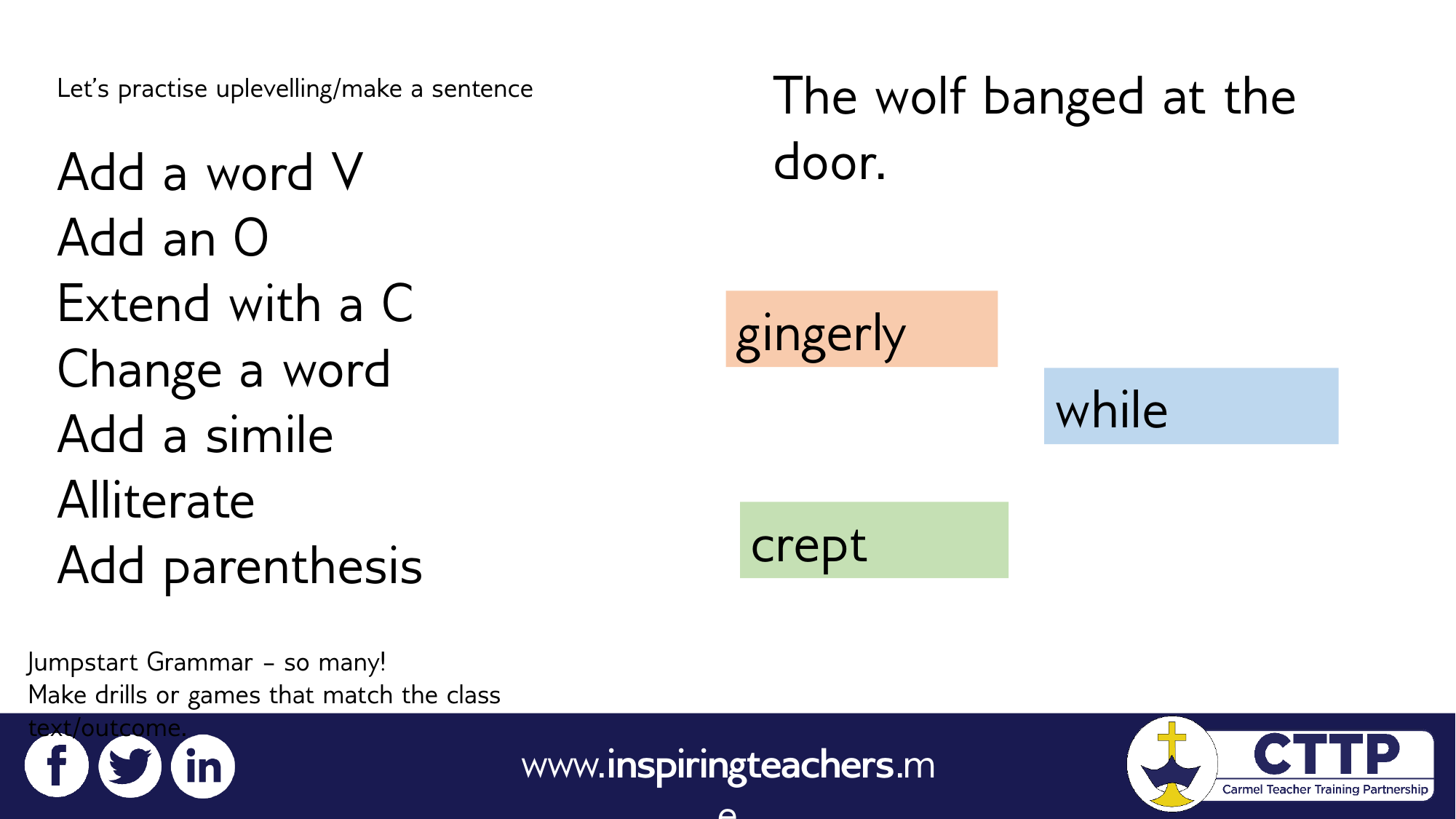

The wolf banged at the door.

Let’s practise uplevelling/make a sentence

Add a word V
Add an O
Extend with a C
Change a word
Add a simile
Alliterate
Add parenthesis

gingerly
while
crept
Jumpstart Grammar – so many!
Make drills or games that match the class text/outcome.